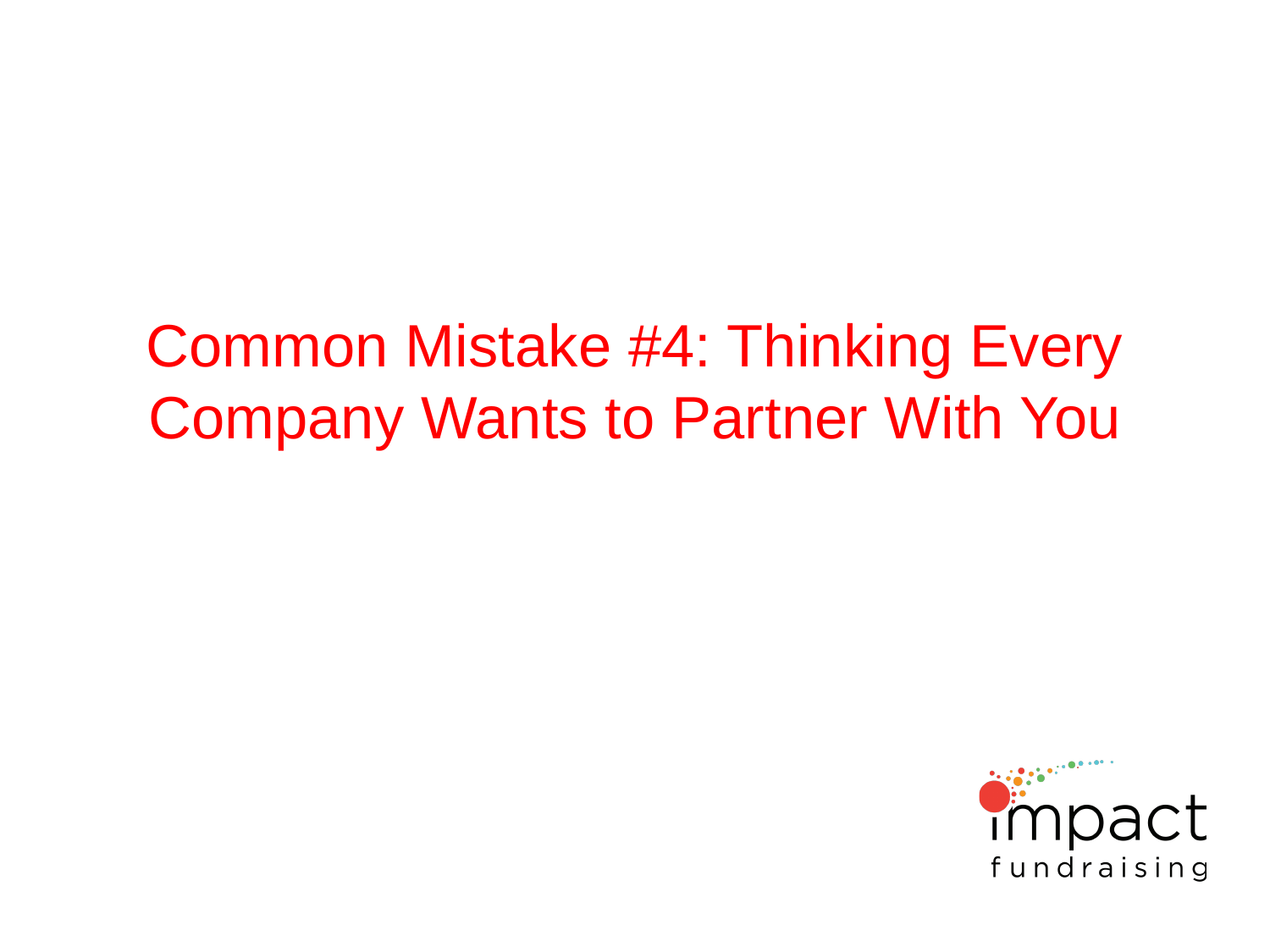

# Common Mistake #4: Thinking Every Company Wants to Partner With You